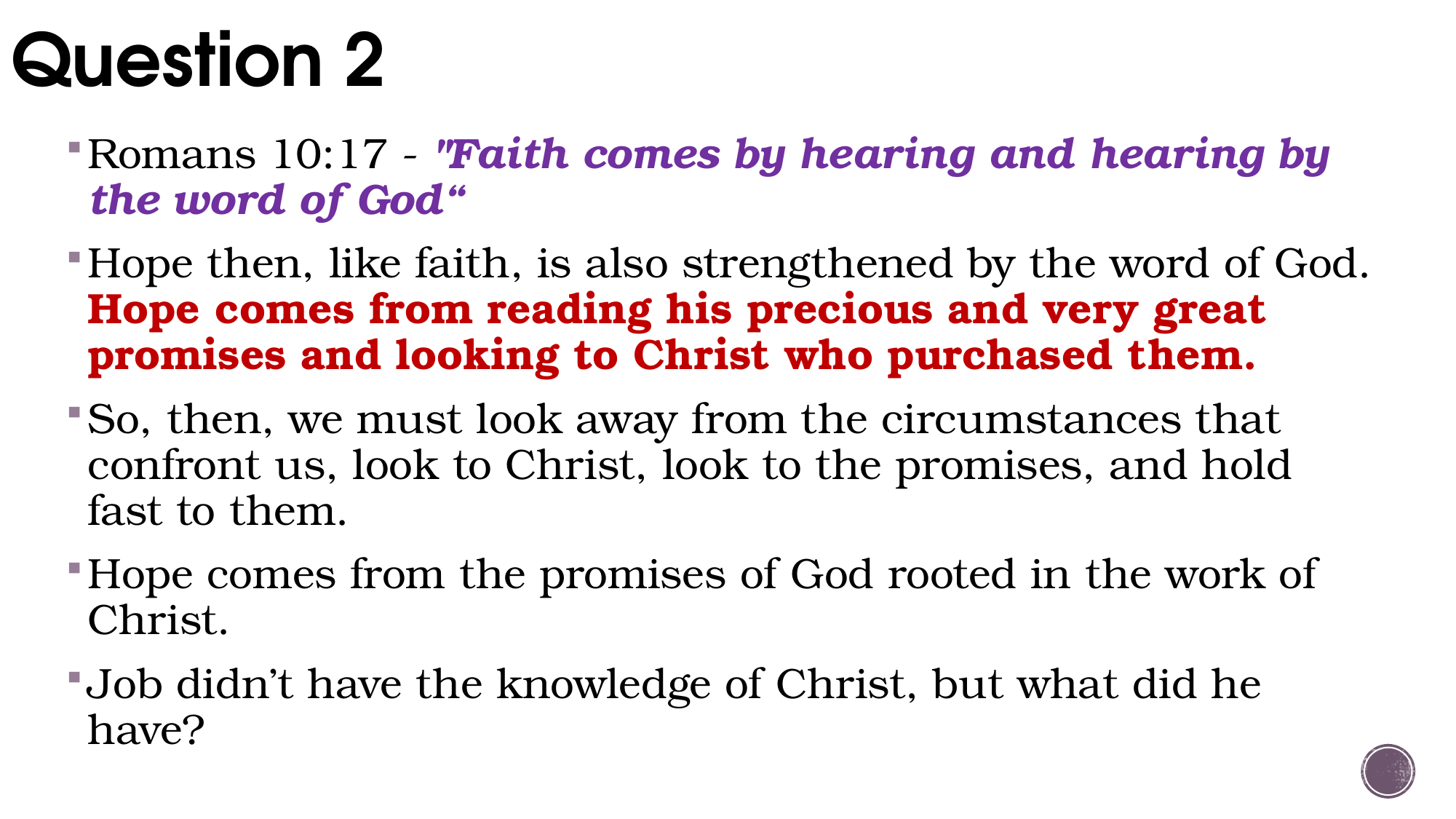

# Question 2
Romans 10:17 - "Faith comes by hearing and hearing by the word of God“
Hope then, like faith, is also strengthened by the word of God. Hope comes from reading his precious and very great promises and looking to Christ who purchased them.
So, then, we must look away from the circumstances that confront us, look to Christ, look to the promises, and hold fast to them.
Hope comes from the promises of God rooted in the work of Christ.
Job didn’t have the knowledge of Christ, but what did he have?